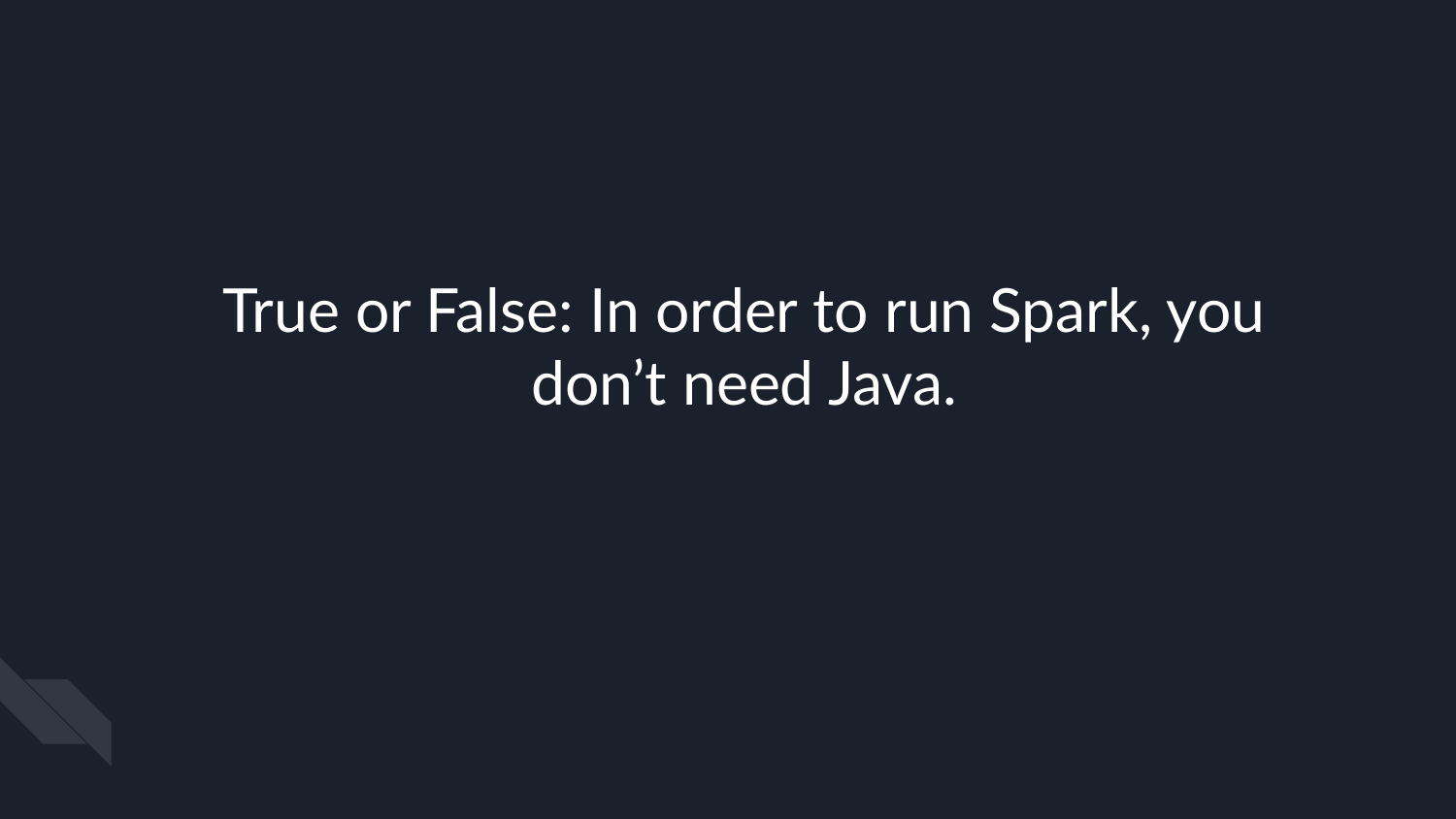

True or False: In order to run Spark, you don’t need Java.